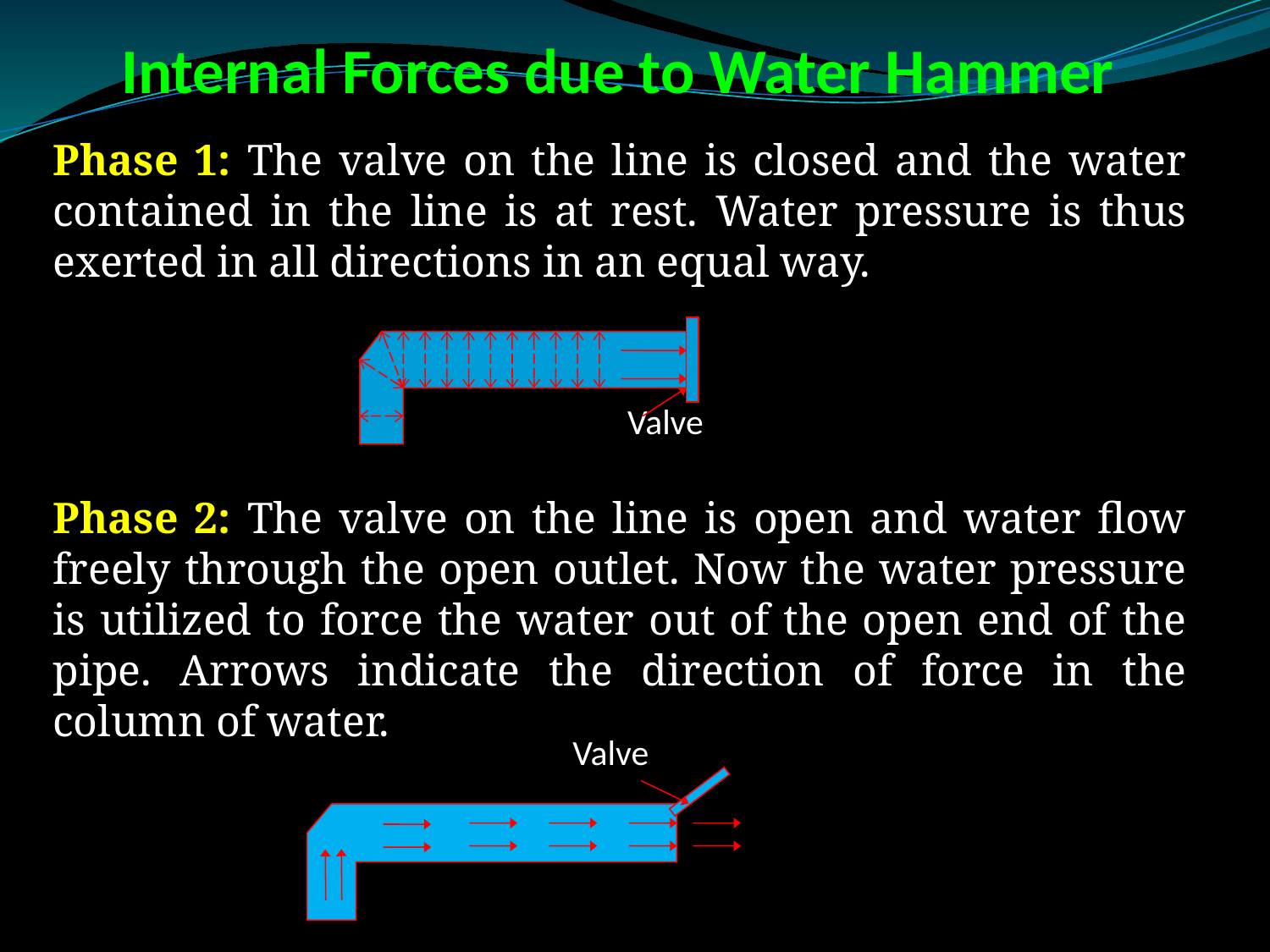

# Internal Forces due to Water Hammer
Phase 1: The valve on the line is closed and the water contained in the line is at rest. Water pressure is thus exerted in all directions in an equal way.

Phase 2: The valve on the line is open and water flow freely through the open outlet. Now the water pressure is utilized to force the water out of the open end of the pipe. Arrows indicate the direction of force in the column of water.

Valve

Valve